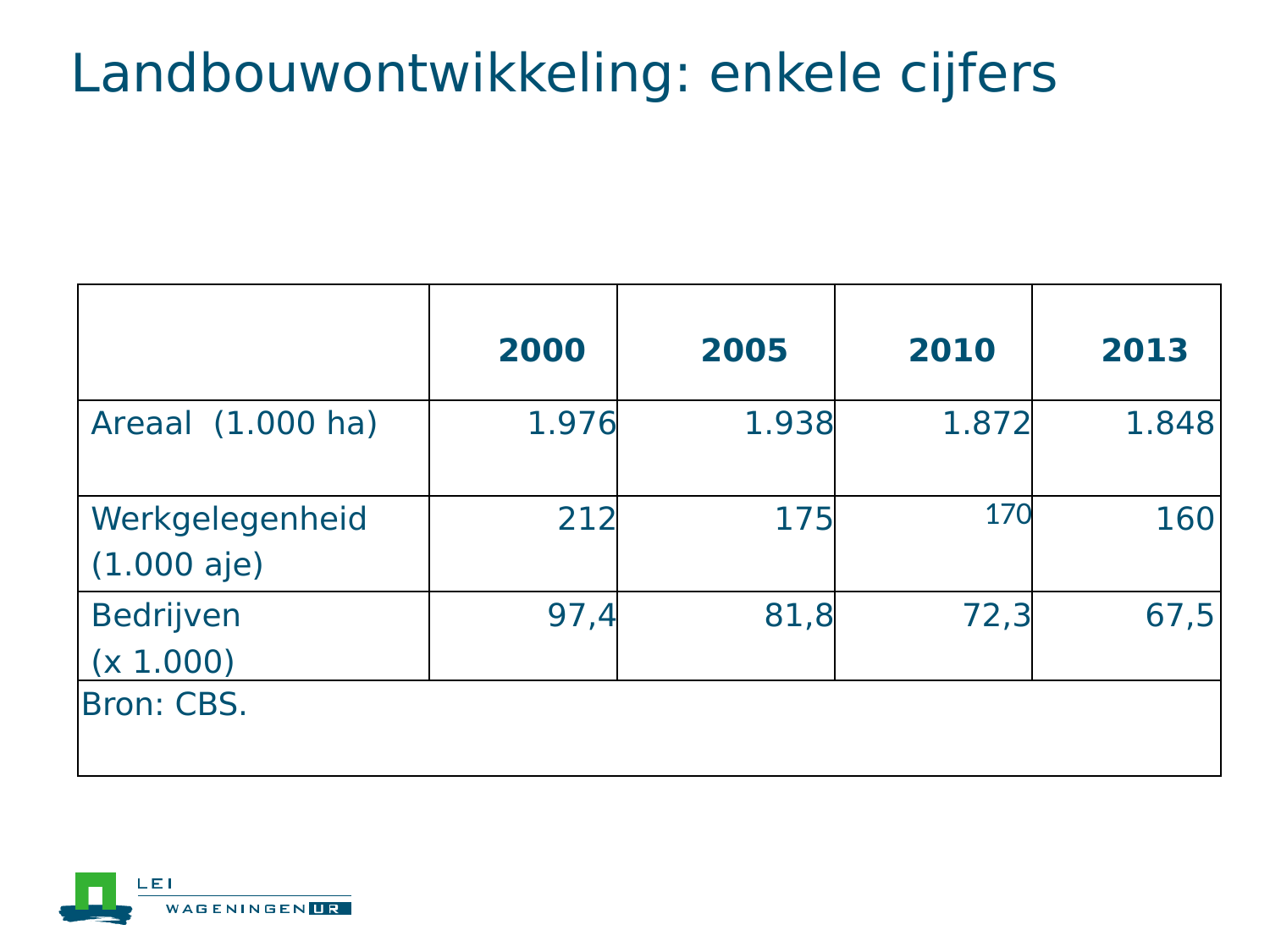

# Landbouwontwikkeling: enkele cijfers
|  | 2000 | 2005 | 2010 | 2013 |
| --- | --- | --- | --- | --- |
| Areaal (1.000 ha) | 1.976 | 1.938 | 1.872 | 1.848 |
| Werkgelegenheid (1.000 aje) | 212 | 175 | 170 | 160 |
| Bedrijven (x 1.000) | 97,4 | 81,8 | 72,3 | 67,5 |
| Bron: CBS. |  |  |  |  |